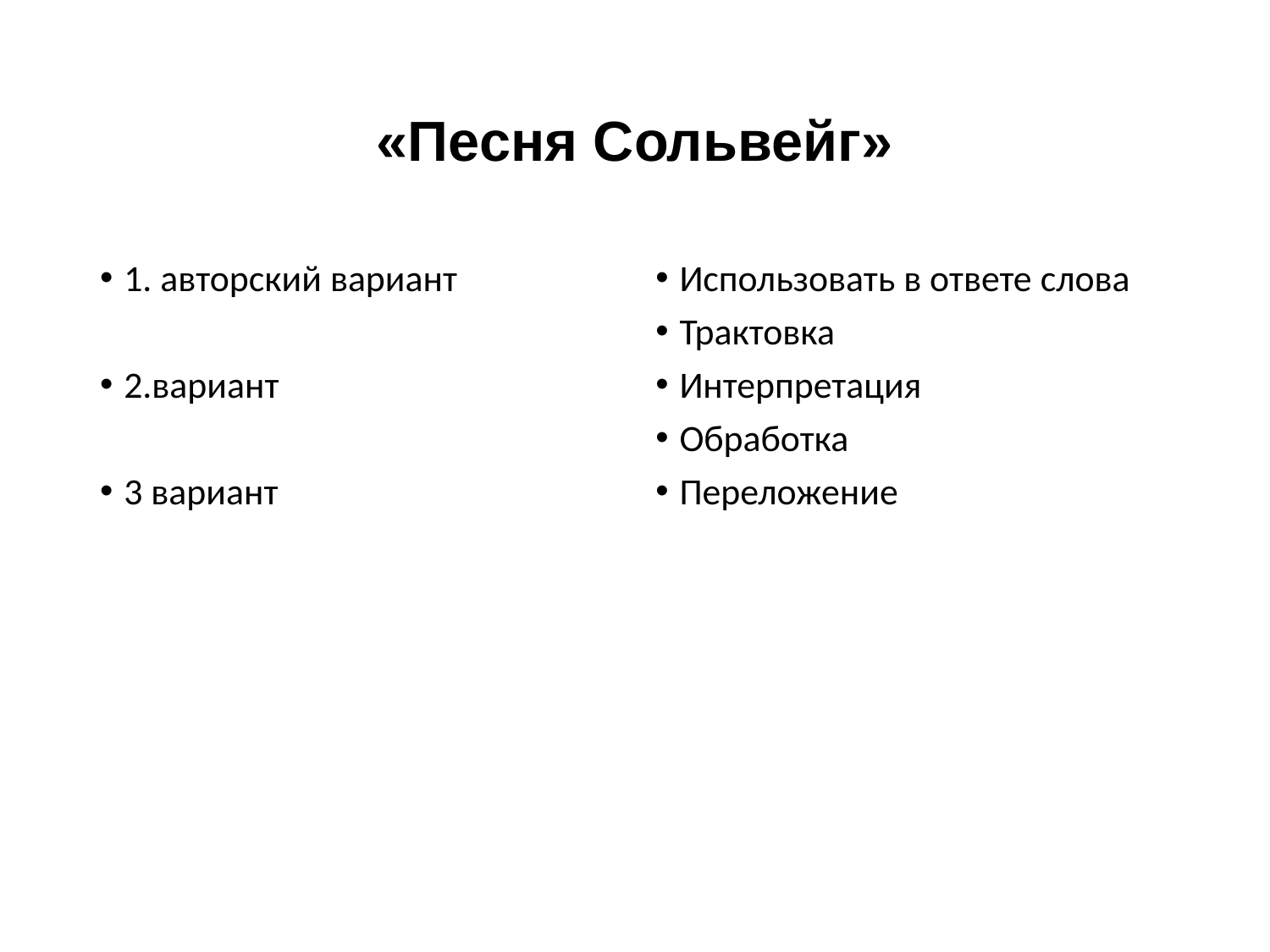

# «Песня Сольвейг»
1. авторский вариант

2.вариант

3 вариант
Использовать в ответе слова
Трактовка
Интерпретация
Обработка
Переложение